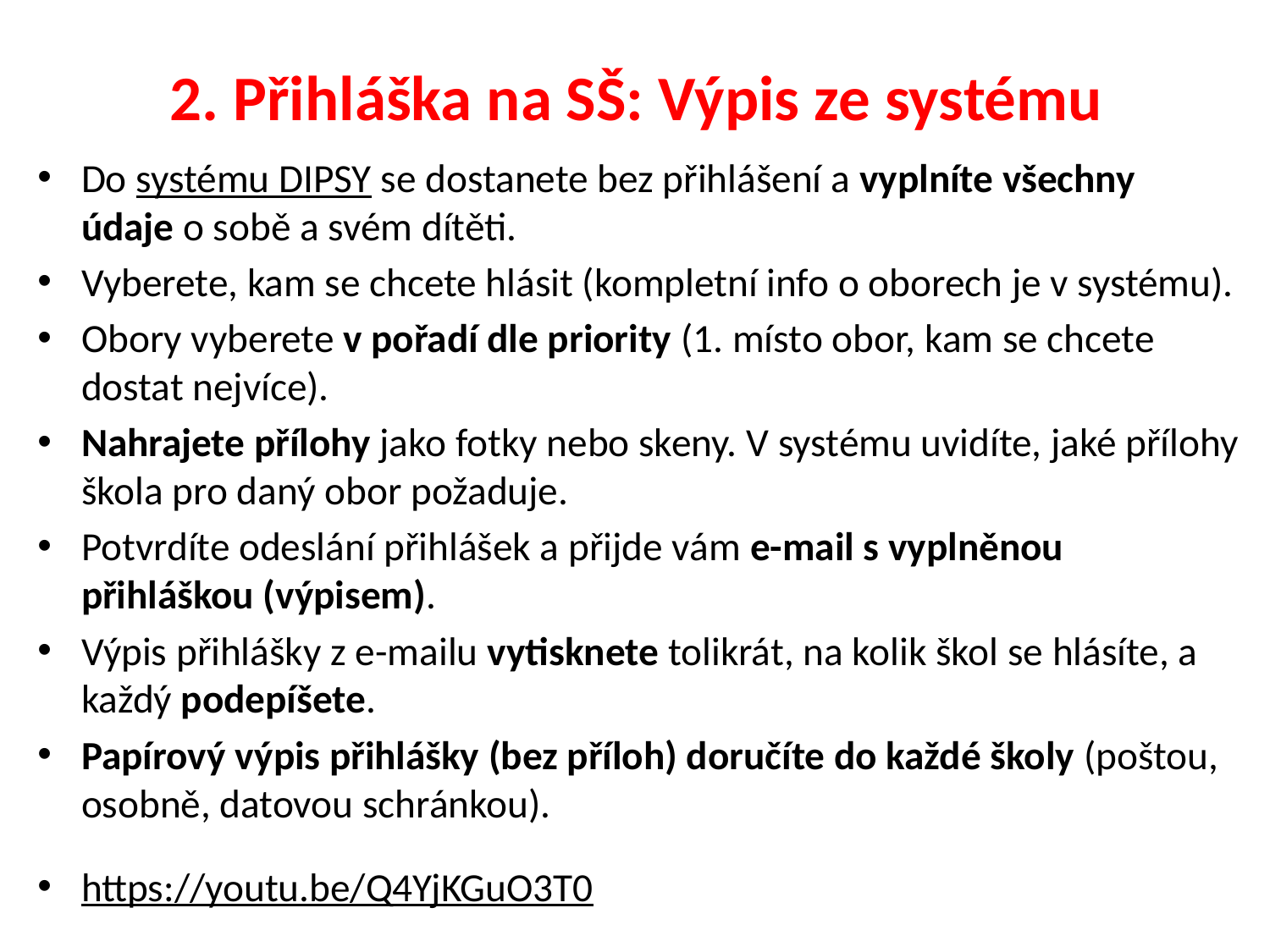

# 2. Přihláška na SŠ: Výpis ze systému
Do systému DIPSY se dostanete bez přihlášení a vyplníte všechny údaje o sobě a svém dítěti.
Vyberete, kam se chcete hlásit (kompletní info o oborech je v systému).
Obory vyberete v pořadí dle priority (1. místo obor, kam se chcete dostat nejvíce).
Nahrajete přílohy jako fotky nebo skeny. V systému uvidíte, jaké přílohy škola pro daný obor požaduje.
Potvrdíte odeslání přihlášek a přijde vám e-mail s vyplněnou přihláškou (výpisem).
Výpis přihlášky z e-mailu vytisknete tolikrát, na kolik škol se hlásíte, a každý podepíšete.
Papírový výpis přihlášky (bez příloh) doručíte do každé školy (poštou, osobně, datovou schránkou).

https://youtu.be/Q4YjKGuO3T0